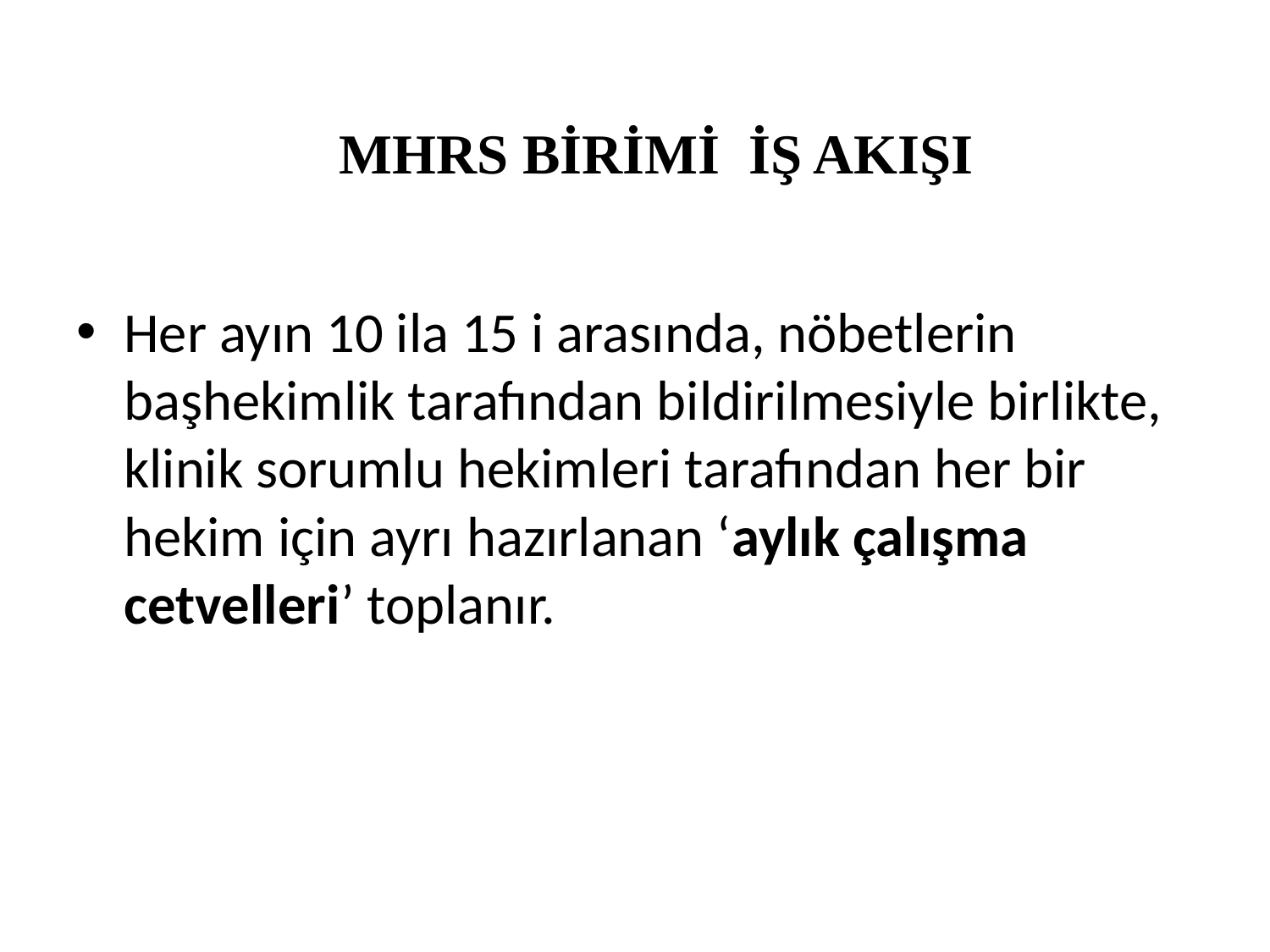

# MHRS BİRİMİ  İŞ AKIŞI

Her ayın 10 ila 15 i arasında, nöbetlerin başhekimlik tarafından bildirilmesiyle birlikte, klinik sorumlu hekimleri tarafından her bir hekim için ayrı hazırlanan ‘aylık çalışma cetvelleri’ toplanır.